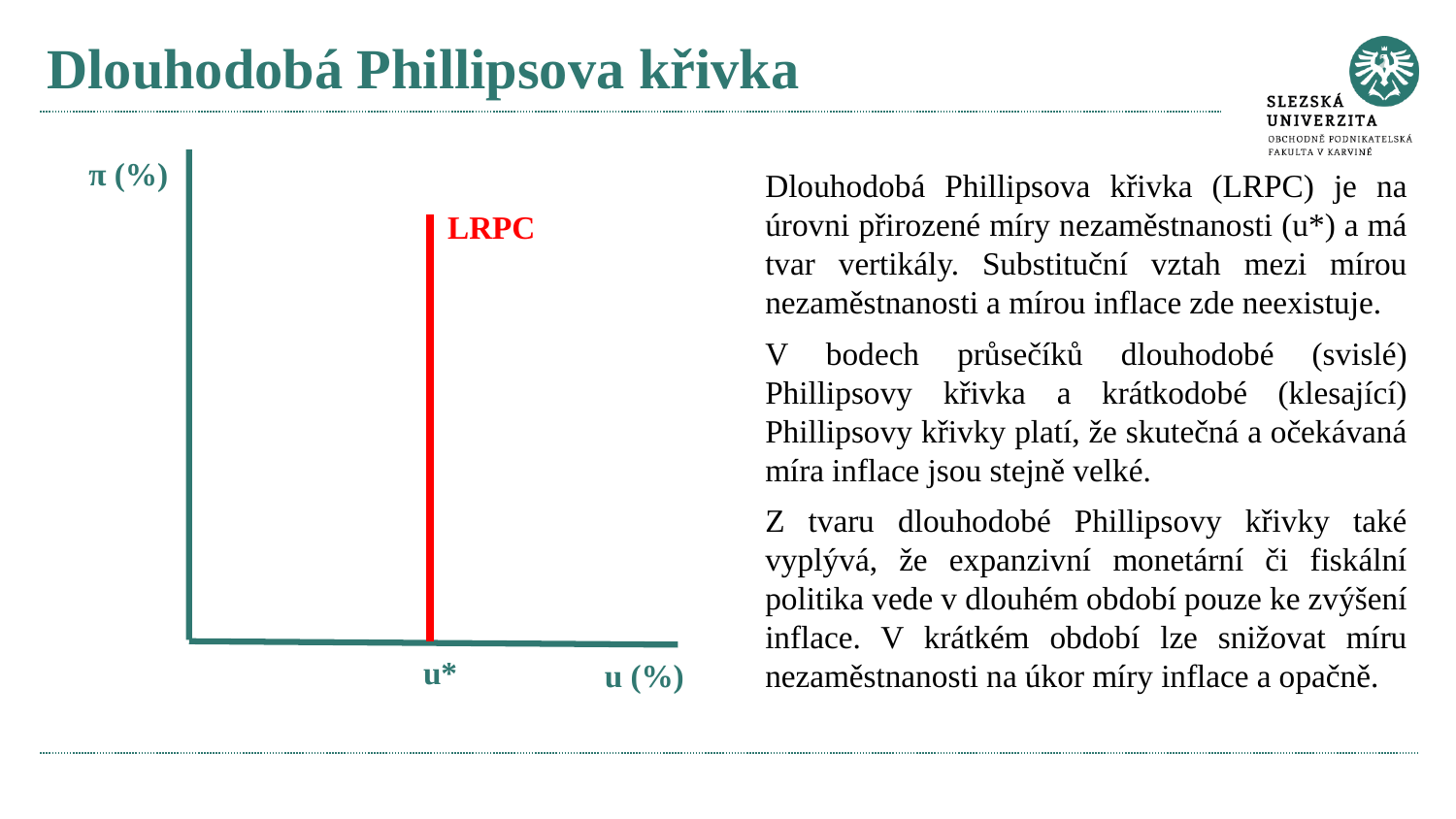

# Dlouhodobá Phillipsova křivka
π (%)

Dlouhodobá Phillipsova křivka (LRPC) je na úrovni přirozené míry nezaměstnanosti (u*) a má tvar vertikály. Substituční vztah mezi mírou nezaměstnanosti a mírou inflace zde neexistuje.
V bodech průsečíků dlouhodobé (svislé) Phillipsovy křivka a krátkodobé (klesající) Phillipsovy křivky platí, že skutečná a očekávaná míra inflace jsou stejně velké.
Z tvaru dlouhodobé Phillipsovy křivky také vyplývá, že expanzivní monetární či fiskální politika vede v dlouhém období pouze ke zvýšení inflace. V krátkém období lze snižovat míru nezaměstnanosti na úkor míry inflace a opačně.
LRPC

u*
u (%)